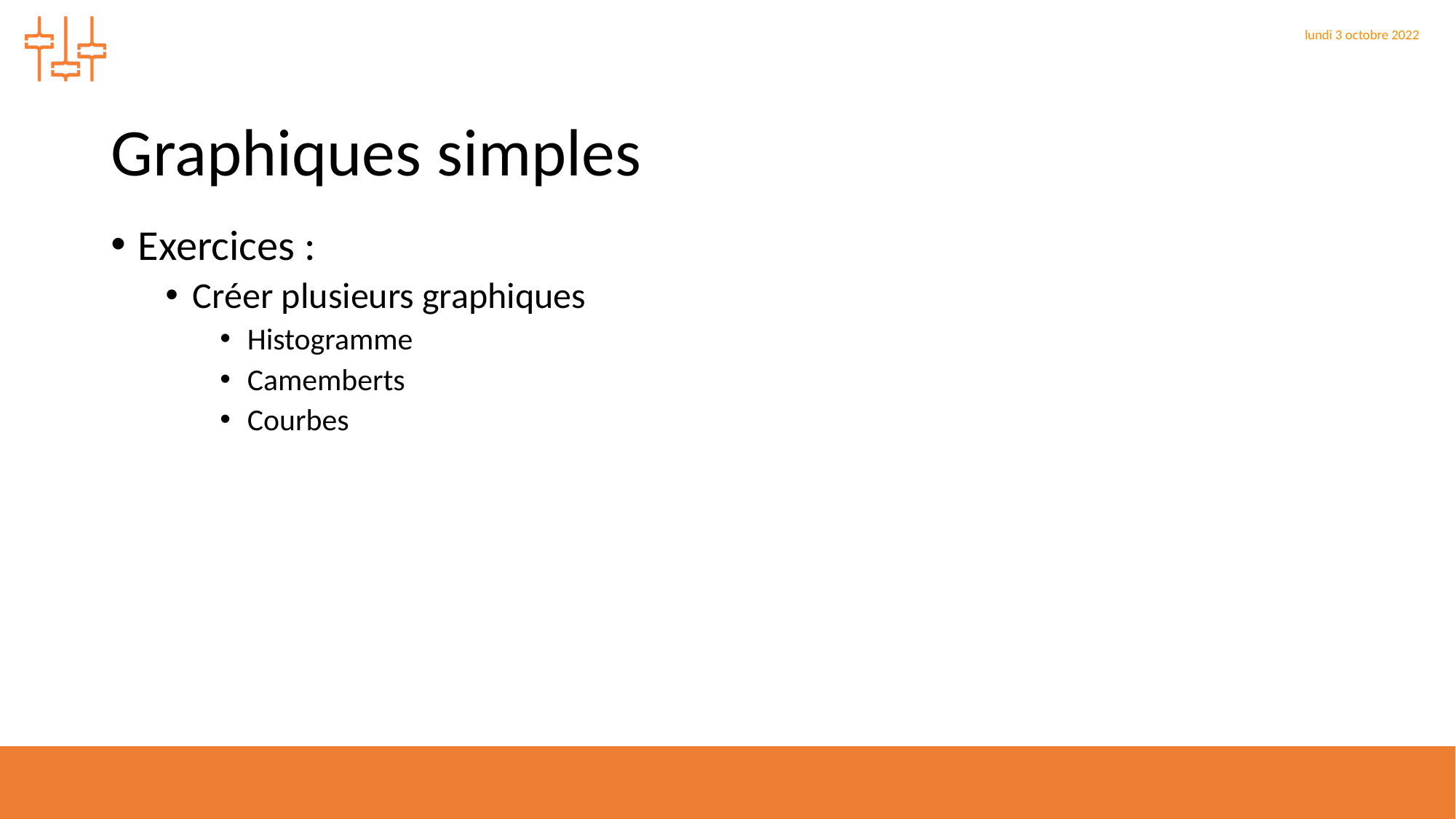

# Graphiques simples
Exercices :
Créer plusieurs graphiques
Histogramme
Camemberts
Courbes